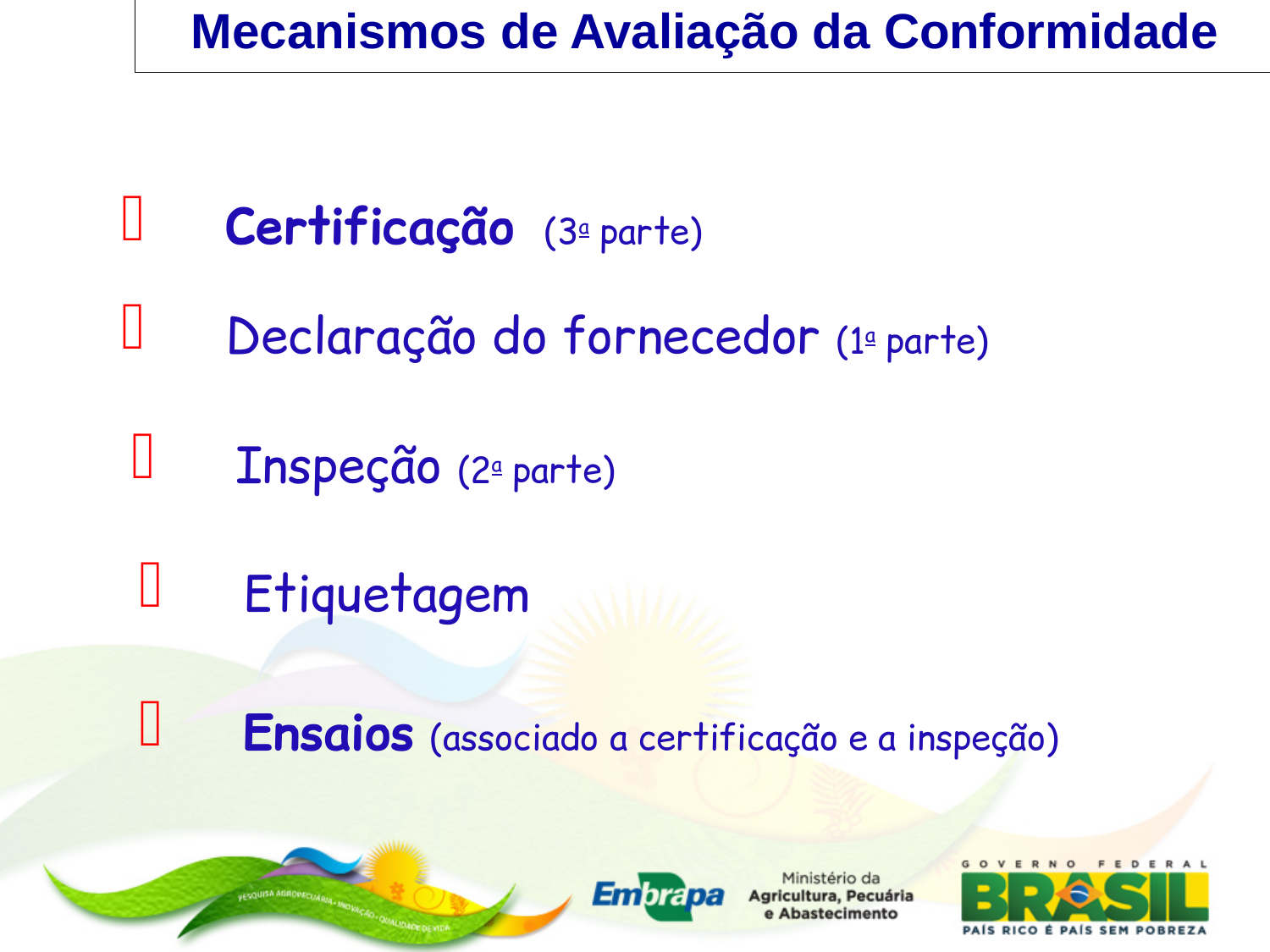

Mecanismos de Avaliação da Conformidade
Certificação  (3a parte)‏

Declaração do fornecedor (1a parte)‏
Inspeção (2a parte)‏
Etiquetagem
Ensaios (associado a certificação e a inspeção)